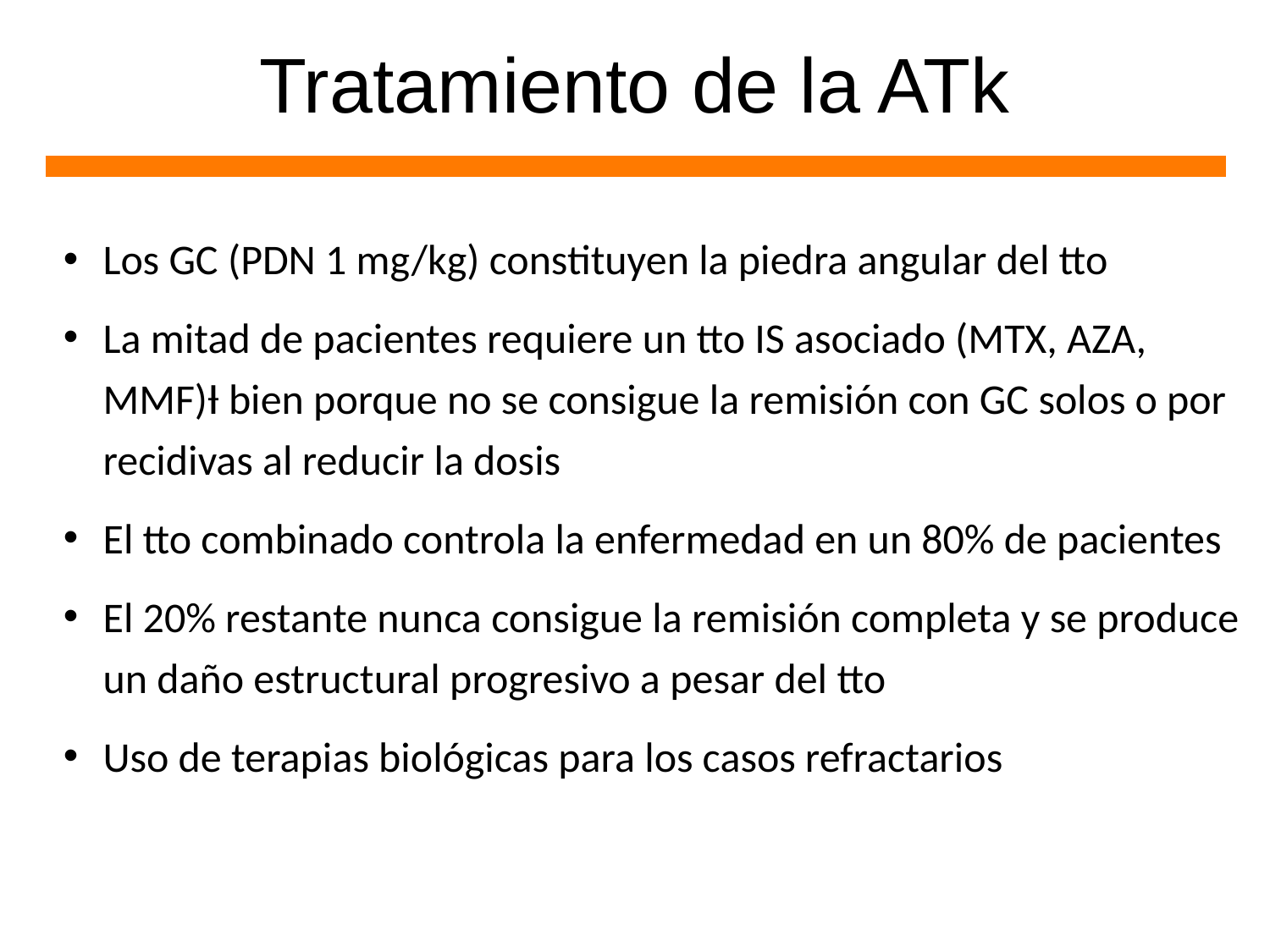

# Tratamiento de la ATk
Los GC (PDN 1 mg/kg) constituyen la piedra angular del tto
La mitad de pacientes requiere un tto IS asociado (MTX, AZA, MMF)Ɨ bien porque no se consigue la remisión con GC solos o por recidivas al reducir la dosis
El tto combinado controla la enfermedad en un 80% de pacientes
El 20% restante nunca consigue la remisión completa y se produce un daño estructural progresivo a pesar del tto
Uso de terapias biológicas para los casos refractarios